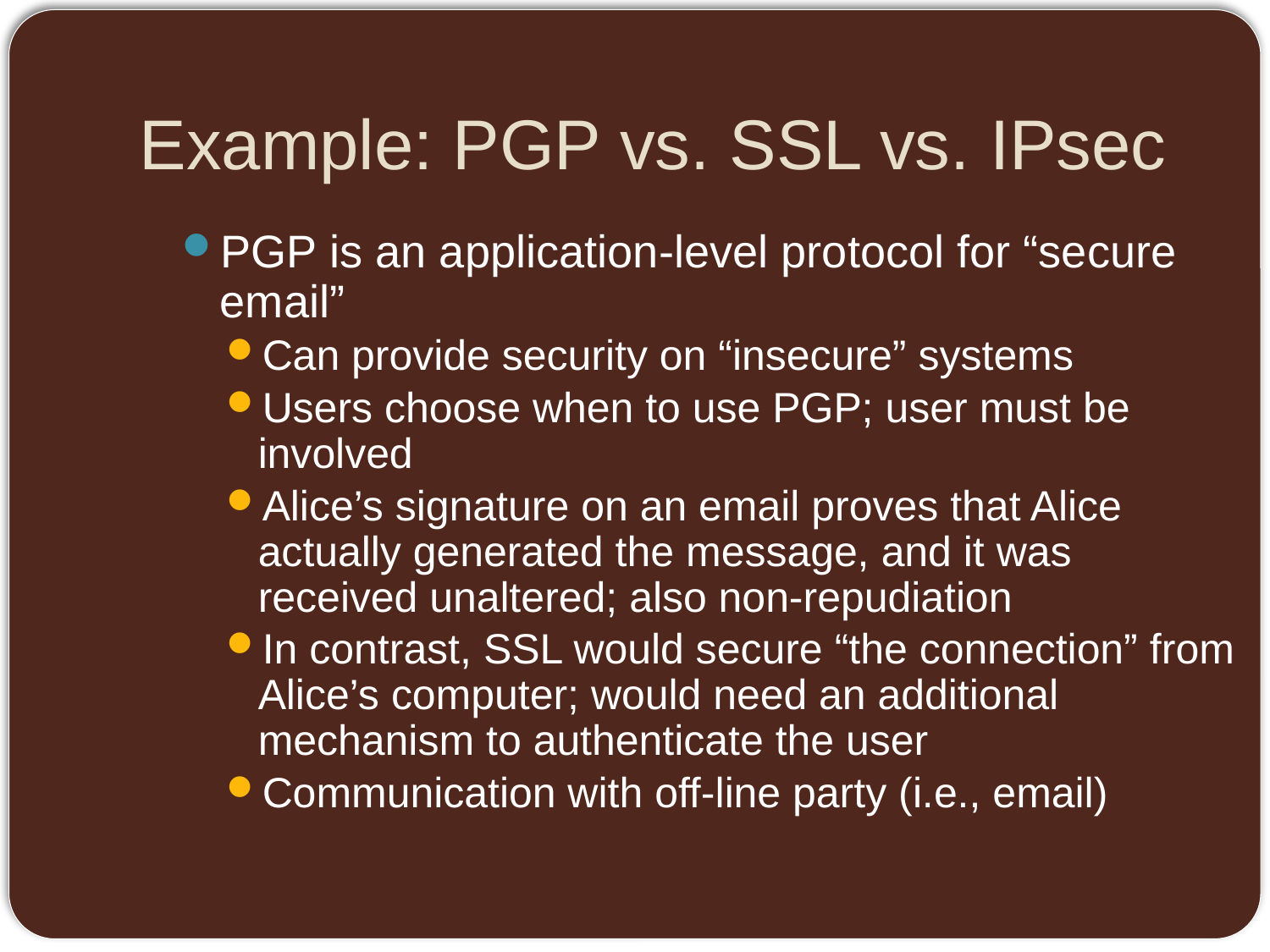

# Example: PGP vs. SSL vs. IPsec
PGP is an application-level protocol for “secure email”
Can provide security on “insecure” systems
Users choose when to use PGP; user must be involved
Alice’s signature on an email proves that Alice actually generated the message, and it was received unaltered; also non-repudiation
In contrast, SSL would secure “the connection” from Alice’s computer; would need an additional mechanism to authenticate the user
Communication with off-line party (i.e., email)